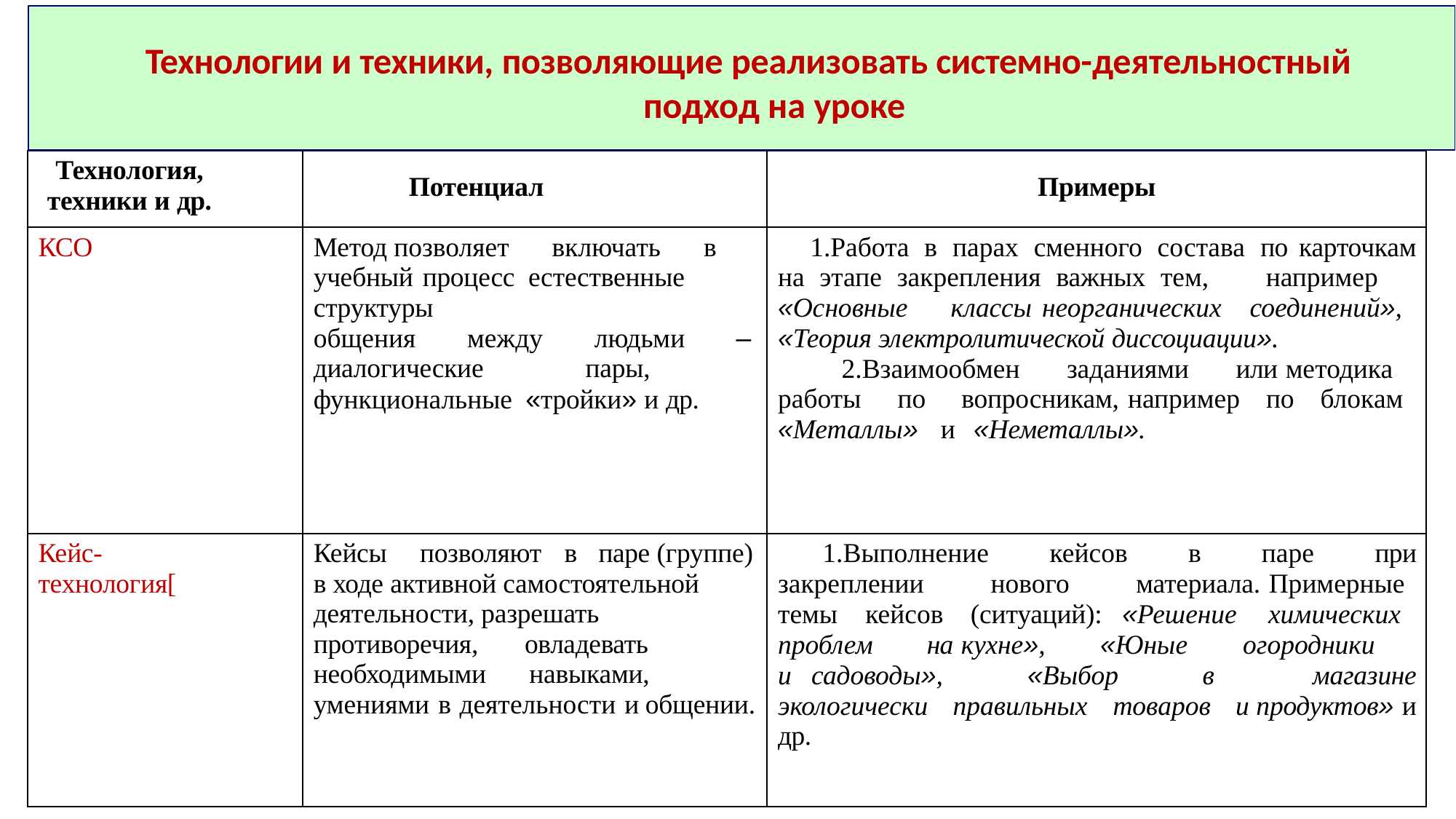

# Технологии и техники, позволяющие реализовать системно-деятельностный подход на уроке
| Технология, техники и др. | Потенциал | Примеры |
| --- | --- | --- |
| КСО | Метод позволяет включать в учебный процесс естественные структуры общения между людьми – диалогические пары, функциональные «тройки» и др. | Работа в парах сменного состава по карточкам на этапе закрепления важных тем, например «Основные классы неорганических соединений», «Теория электролитической диссоциации». Взаимообмен заданиями или методика работы по вопросникам, например по блокам «Металлы» и «Неметаллы». |
| Кейс- технология[ | Кейсы позволяют в паре (группе) в ходе активной самостоятельной деятельности, разрешать противоречия, овладевать необходимыми навыками, умениями в деятельности и общении. | Выполнение кейсов в паре при закреплении нового материала. Примерные темы кейсов (ситуаций): «Решение химических проблем на кухне», «Юные огородники и садоводы», «Выбор в магазине экологически правильных товаров и продуктов» и др. |